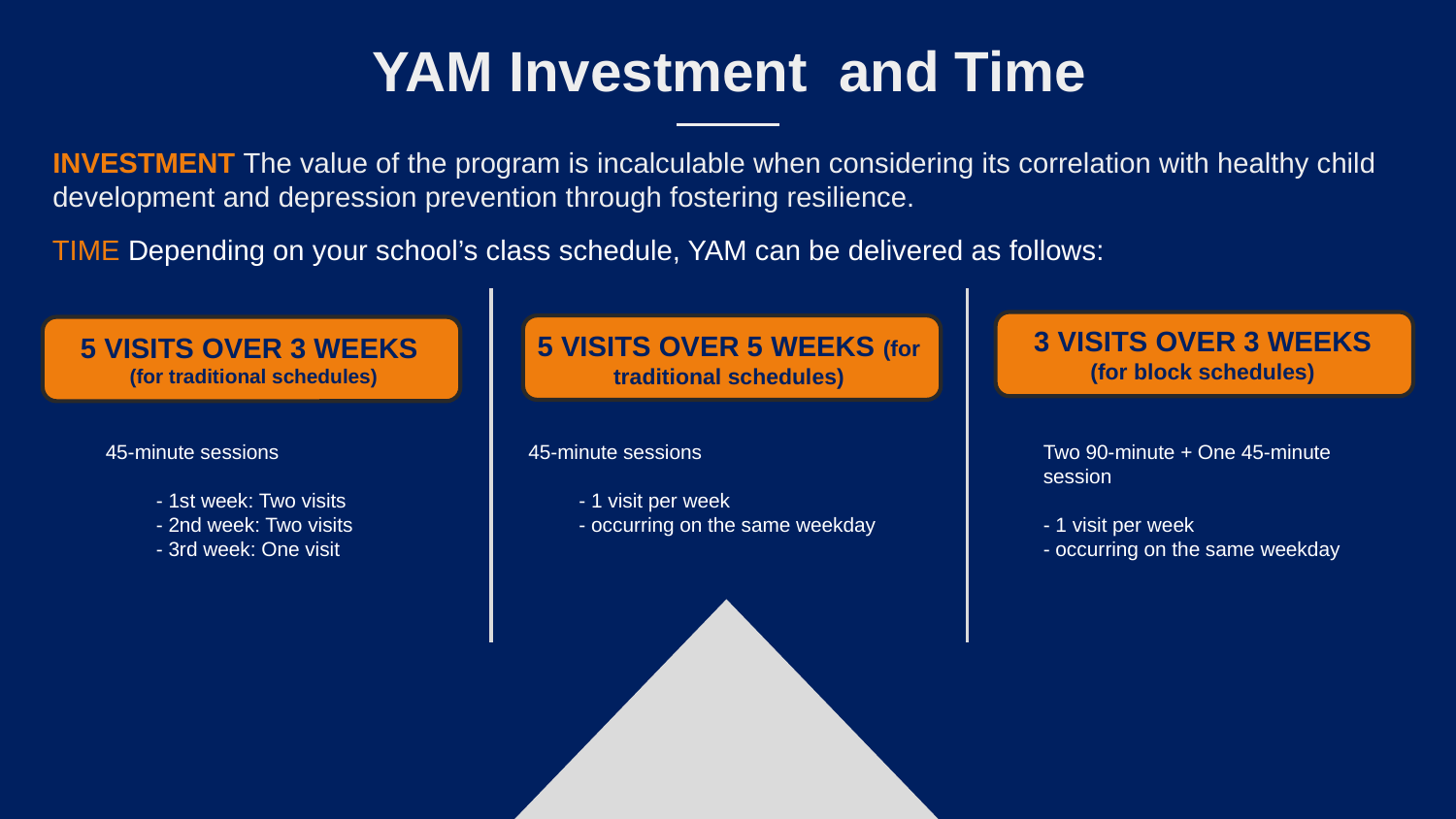

YAM Investment  and Time
INVESTMENT The value of the program is incalculable when considering its correlation with healthy child development and depression prevention through fostering resilience.
TIME Depending on your school’s class schedule, YAM can be delivered as follows:

3 VISITS OVER 3 WEEKS (for block schedules)
# 5 VISITS OVER 3 WEEKS (for traditional schedules)
5 VISITS OVER 5 WEEKS (for traditional schedules)
45-minute sessions

	- 1st week: Two visits
	- 2nd week: Two visits
	- 3rd week: One visit
45-minute sessions

	- 1 visit per week
	- occurring on the same weekday
Two 90-minute + One 45-minute
session

- 1 visit per week
- occurring on the same weekday